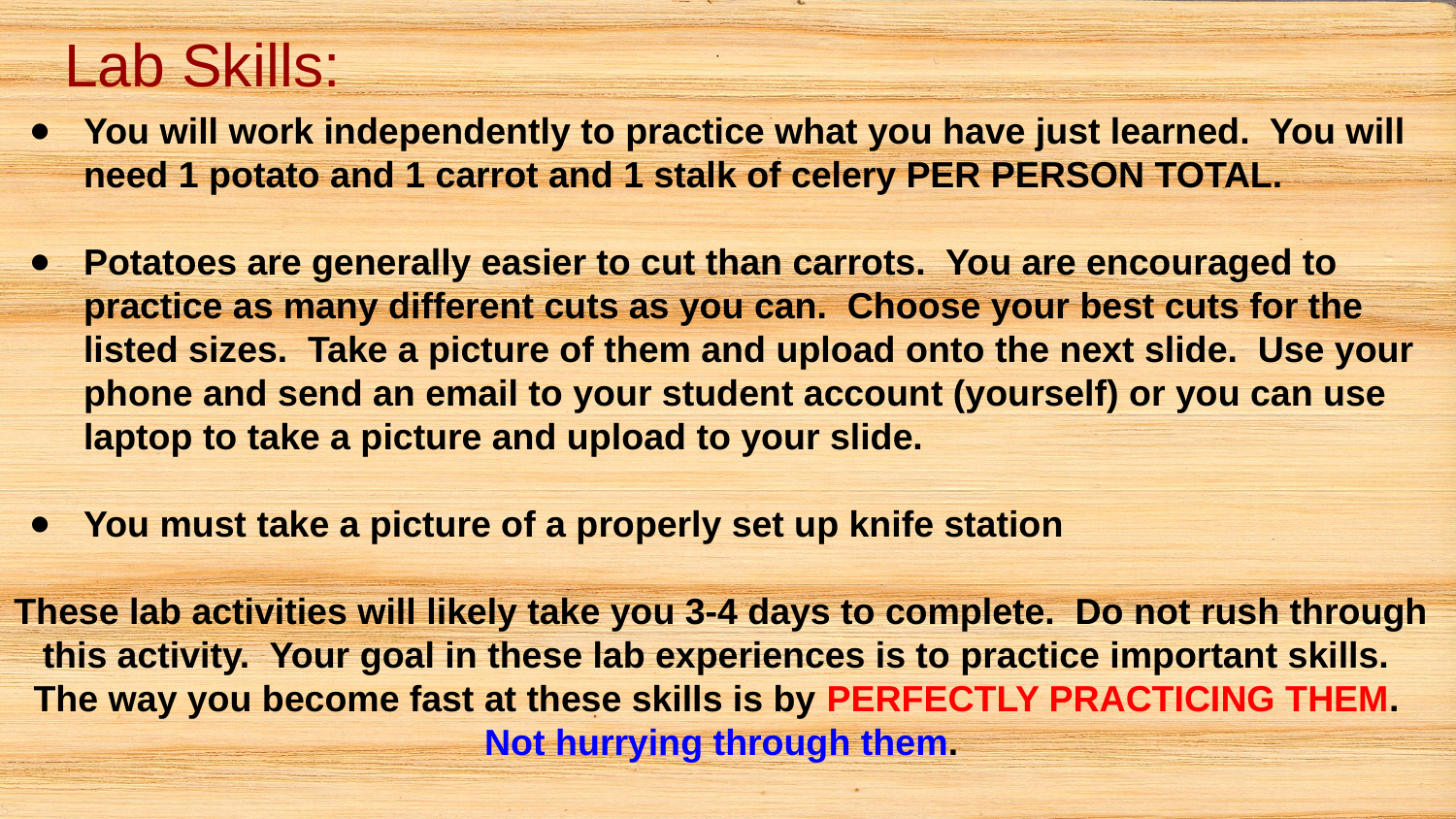

# Lab Skills:
You will work independently to practice what you have just learned.  You will need 1 potato and 1 carrot and 1 stalk of celery PER PERSON TOTAL.

Potatoes are generally easier to cut than carrots.  You are encouraged to practice as many different cuts as you can.  Choose your best cuts for the listed sizes.  Take a picture of them and upload onto the next slide.  Use your phone and send an email to your student account (yourself) or you can use laptop to take a picture and upload to your slide.

You must take a picture of a properly set up knife station

These lab activities will likely take you 3-4 days to complete.  Do not rush through this activity.  Your goal in these lab experiences is to practice important skills.  The way you become fast at these skills is by PERFECTLY PRACTICING THEM.  Not hurrying through them.